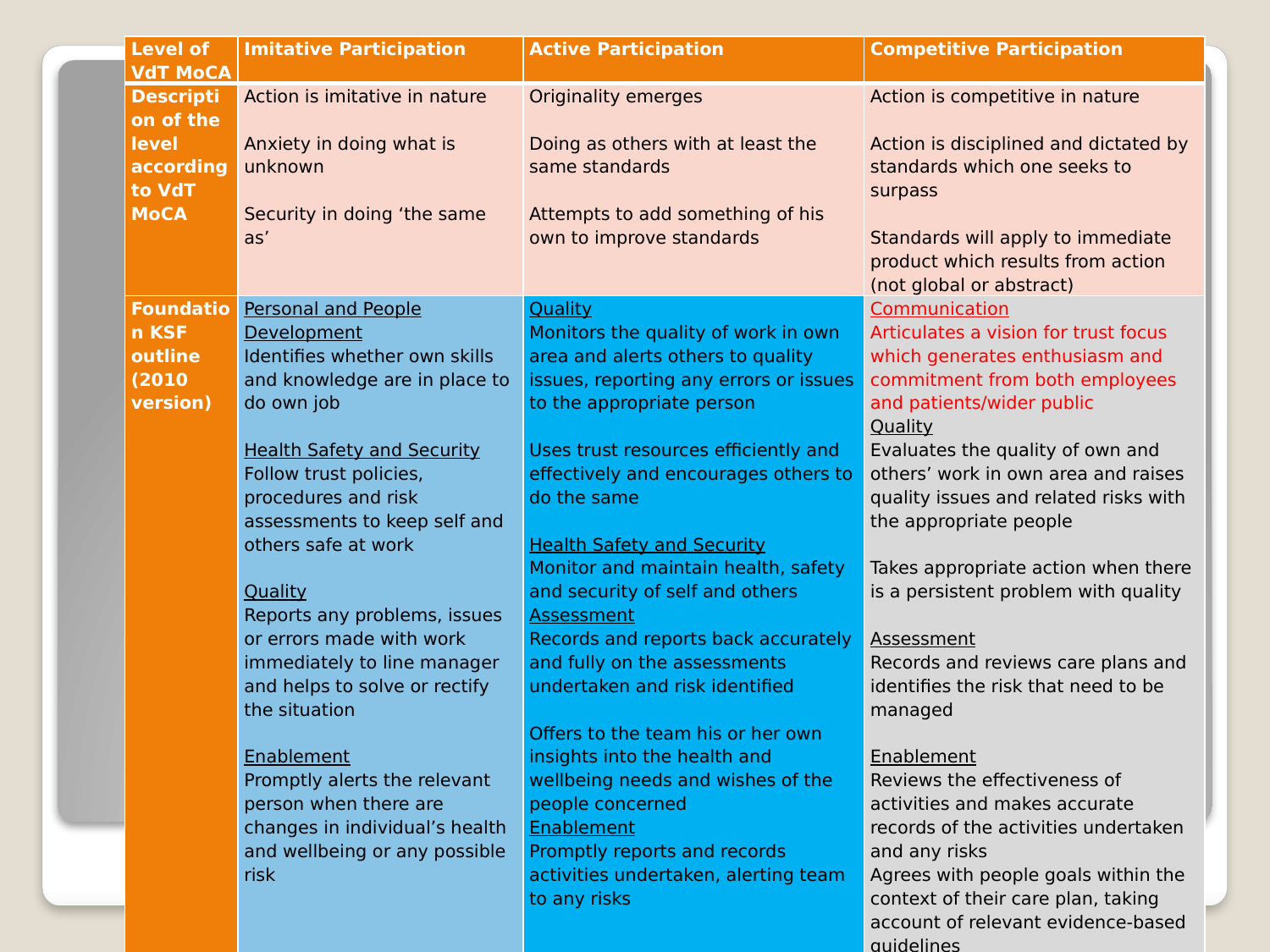

| Level of VdT MoCA | Imitative Participation | Active Participation | Competitive Participation |
| --- | --- | --- | --- |
| Description of the level according to VdT MoCA | Action is imitative in nature   Anxiety in doing what is unknown   Security in doing ‘the same as’ | Originality emerges   Doing as others with at least the same standards   Attempts to add something of his own to improve standards | Action is competitive in nature   Action is disciplined and dictated by standards which one seeks to surpass   Standards will apply to immediate product which results from action (not global or abstract) |
| Foundation KSF outline (2010 version) | Personal and People Development Identifies whether own skills and knowledge are in place to do own job   Health Safety and Security Follow trust policies, procedures and risk assessments to keep self and others safe at work   Quality Reports any problems, issues or errors made with work immediately to line manager and helps to solve or rectify the situation   Enablement Promptly alerts the relevant person when there are changes in individual’s health and wellbeing or any possible risk | Quality Monitors the quality of work in own area and alerts others to quality issues, reporting any errors or issues to the appropriate person   Uses trust resources efficiently and effectively and encourages others to do the same   Health Safety and Security Monitor and maintain health, safety and security of self and others Assessment Records and reports back accurately and fully on the assessments undertaken and risk identified   Offers to the team his or her own insights into the health and wellbeing needs and wishes of the people concerned Enablement Promptly reports and records activities undertaken, alerting team to any risks | Communication Articulates a vision for trust focus which generates enthusiasm and commitment from both employees and patients/wider public Quality Evaluates the quality of own and others’ work in own area and raises quality issues and related risks with the appropriate people   Takes appropriate action when there is a persistent problem with quality   Assessment Records and reviews care plans and identifies the risk that need to be managed   Enablement Reviews the effectiveness of activities and makes accurate records of the activities undertaken and any risks Agrees with people goals within the context of their care plan, taking account of relevant evidence-based guidelines |

#